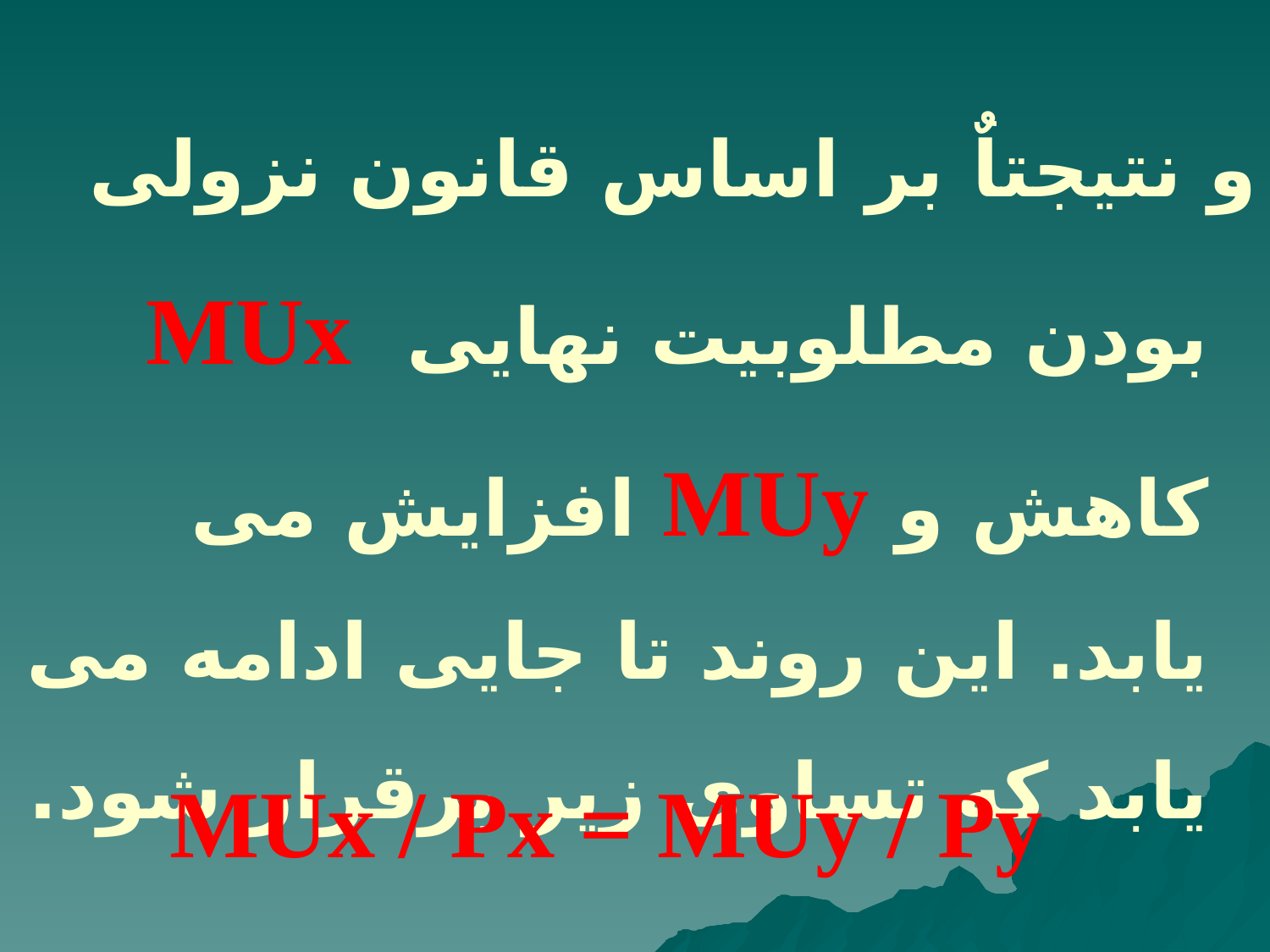

و نتیجتاٌ بر اساس قانون نزولی بودن مطلوبیت نهایی  MUx کاهش و MUy افزایش می یابد. این روند تا جایی ادامه می یابد که تساوی زیر برقرار شود.

 MUx / Px = MUy / Py